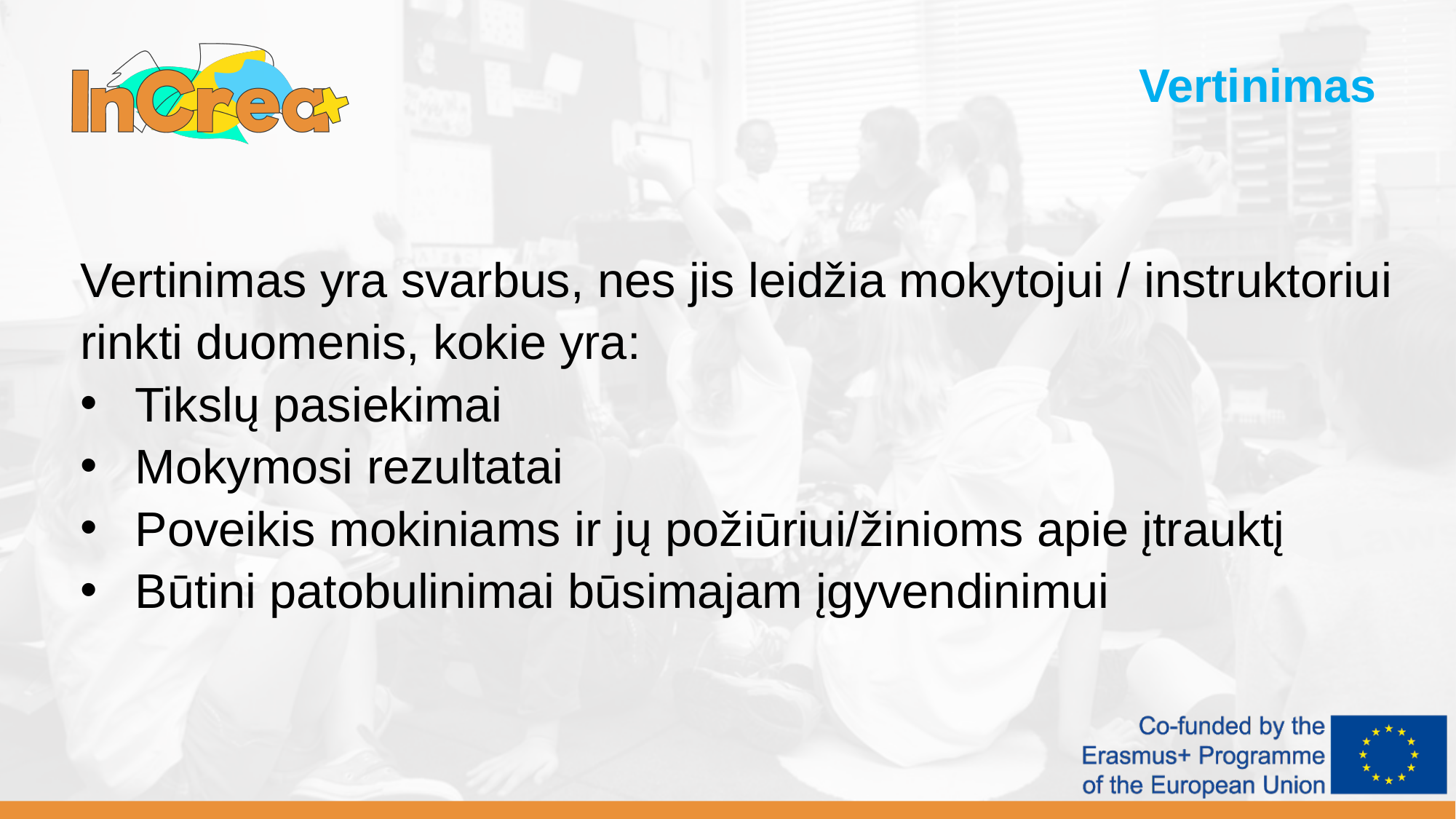

Vertinimas
Vertinimas yra svarbus, nes jis leidžia mokytojui / instruktoriui rinkti duomenis, kokie yra:
Tikslų pasiekimai
Mokymosi rezultatai
Poveikis mokiniams ir jų požiūriui/žinioms apie įtrauktį
Būtini patobulinimai būsimajam įgyvendinimui